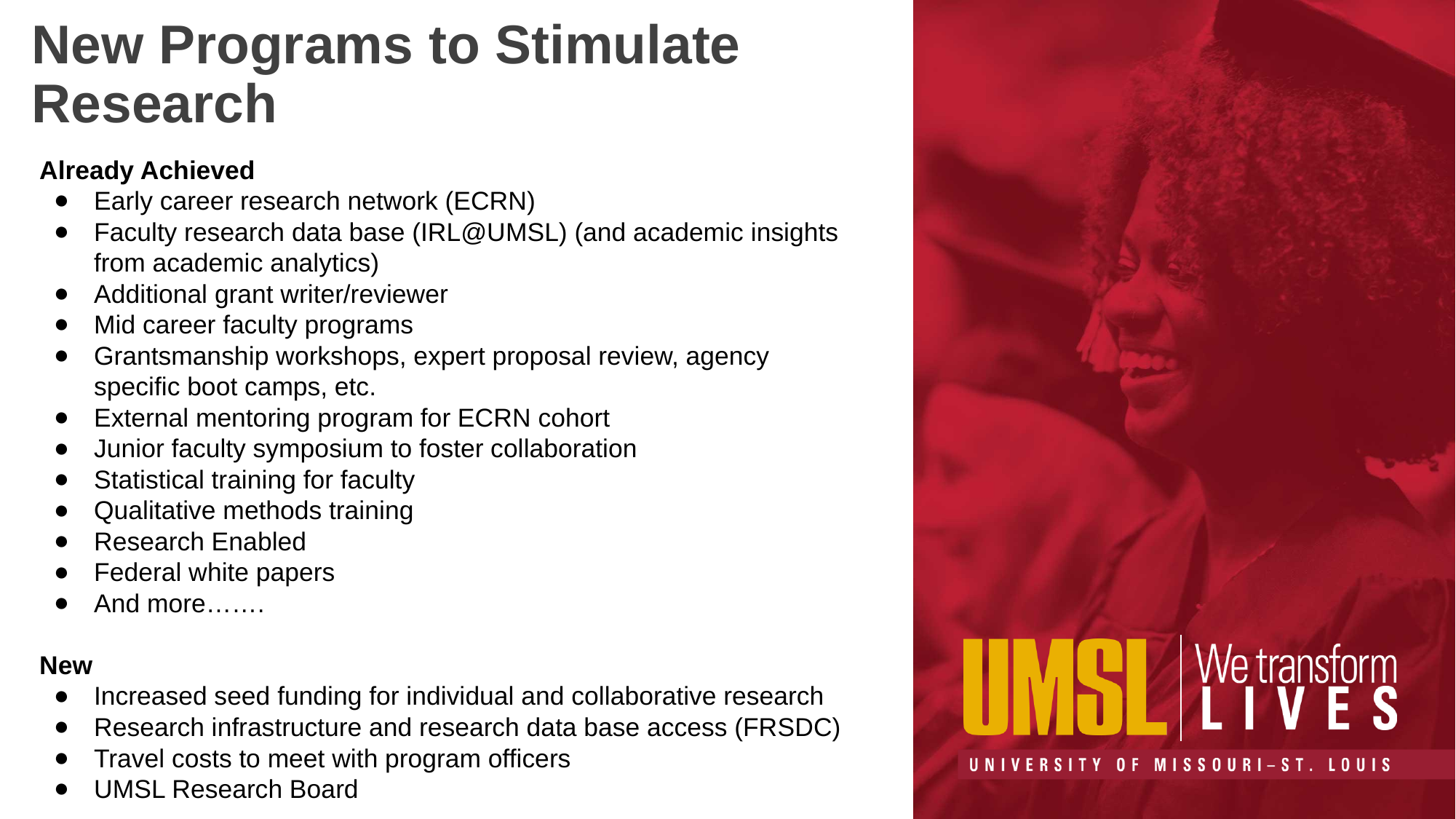

# New Programs to Stimulate Research
Already Achieved
Early career research network (ECRN)
Faculty research data base (IRL@UMSL) (and academic insights from academic analytics)
Additional grant writer/reviewer
Mid career faculty programs
Grantsmanship workshops, expert proposal review, agency specific boot camps, etc.
External mentoring program for ECRN cohort
Junior faculty symposium to foster collaboration
Statistical training for faculty
Qualitative methods training
Research Enabled
Federal white papers
And more…….

New
Increased seed funding for individual and collaborative research
Research infrastructure and research data base access (FRSDC)
Travel costs to meet with program officers
UMSL Research Board